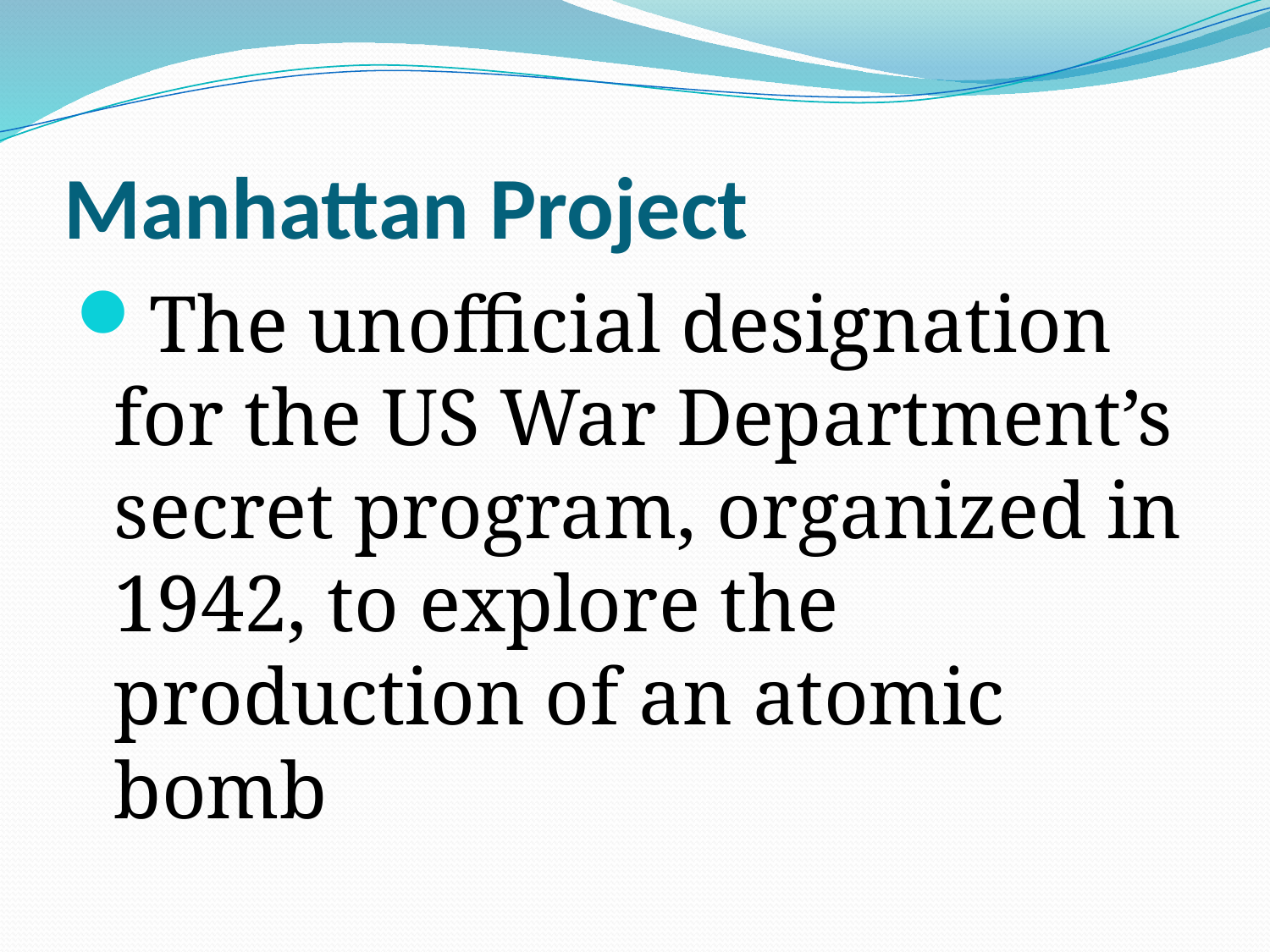

# Manhattan Project
The unofficial designation for the US War Department’s secret program, organized in 1942, to explore the production of an atomic bomb